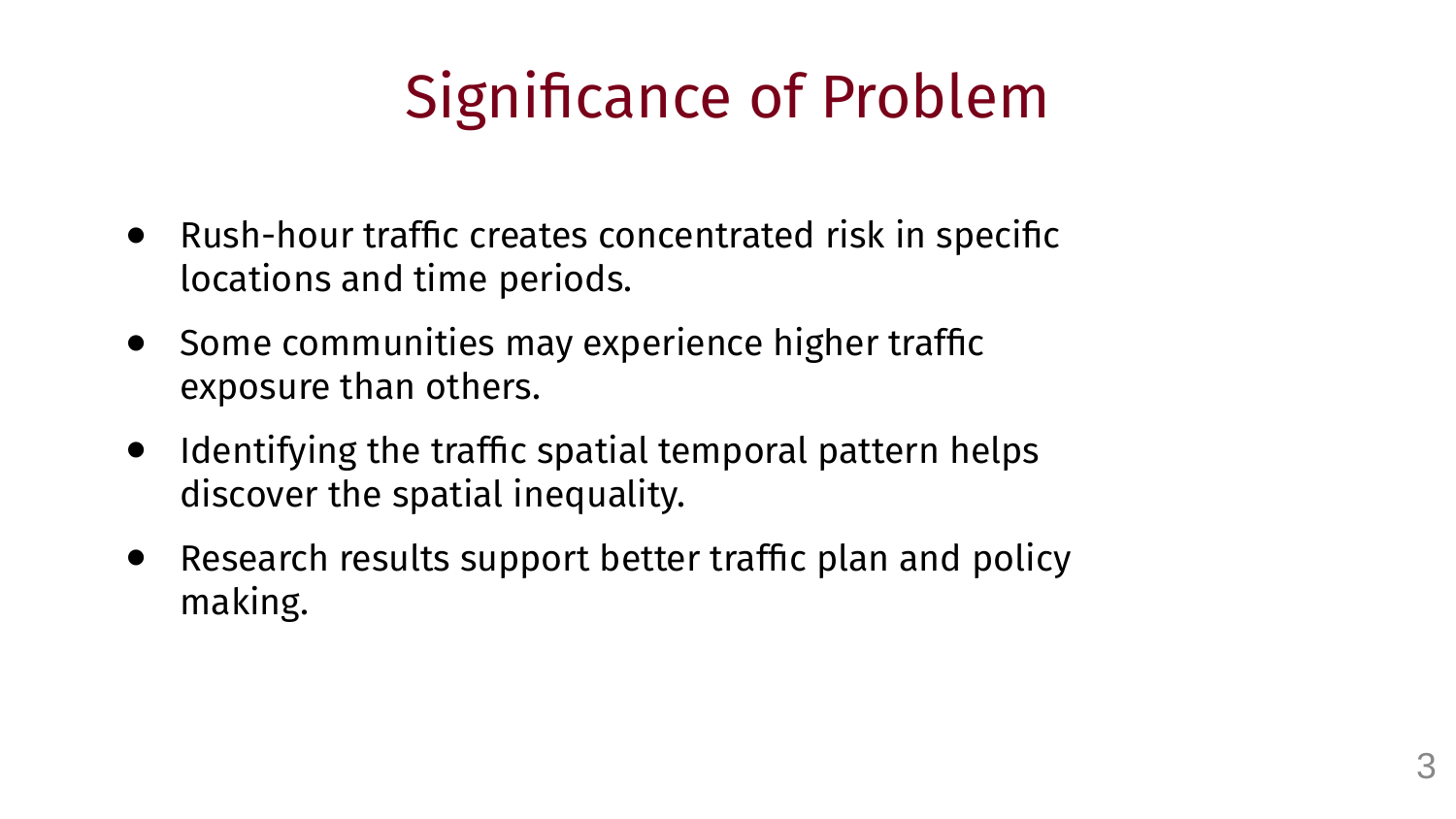

# Significance of Problem
Rush-hour traffic creates concentrated risk in specific locations and time periods.
Some communities may experience higher traffic exposure than others.
Identifying the traffic spatial temporal pattern helps discover the spatial inequality.
Research results support better traffic plan and policy making.
3